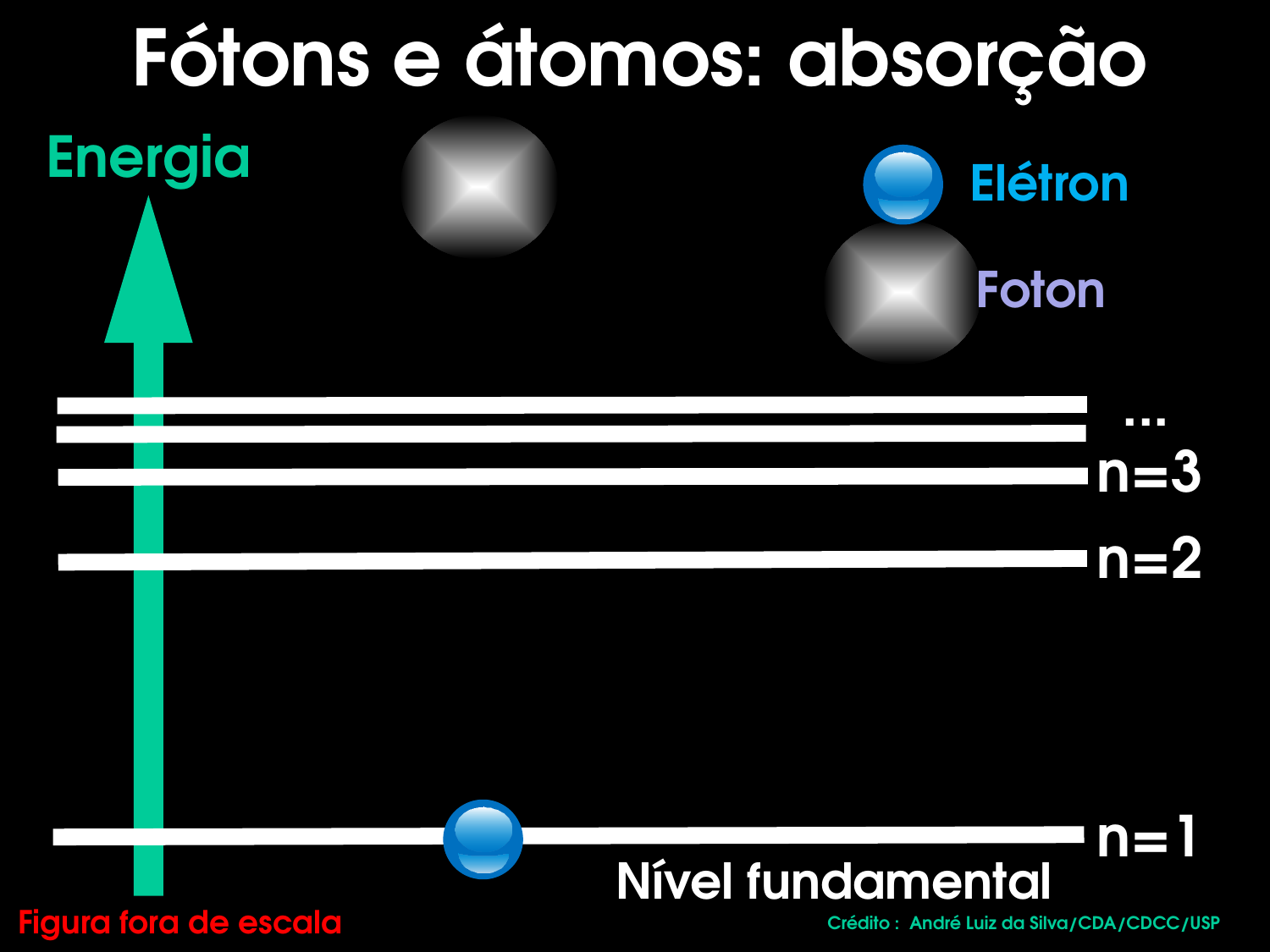

Fótons e átomos: absorção

Energia

Elétron

Foton
...
n=3
n=2
n=1

Nível fundamental
Figura fora de escala
Crédito :  André Luiz da Silva/CDA/CDCC/USP